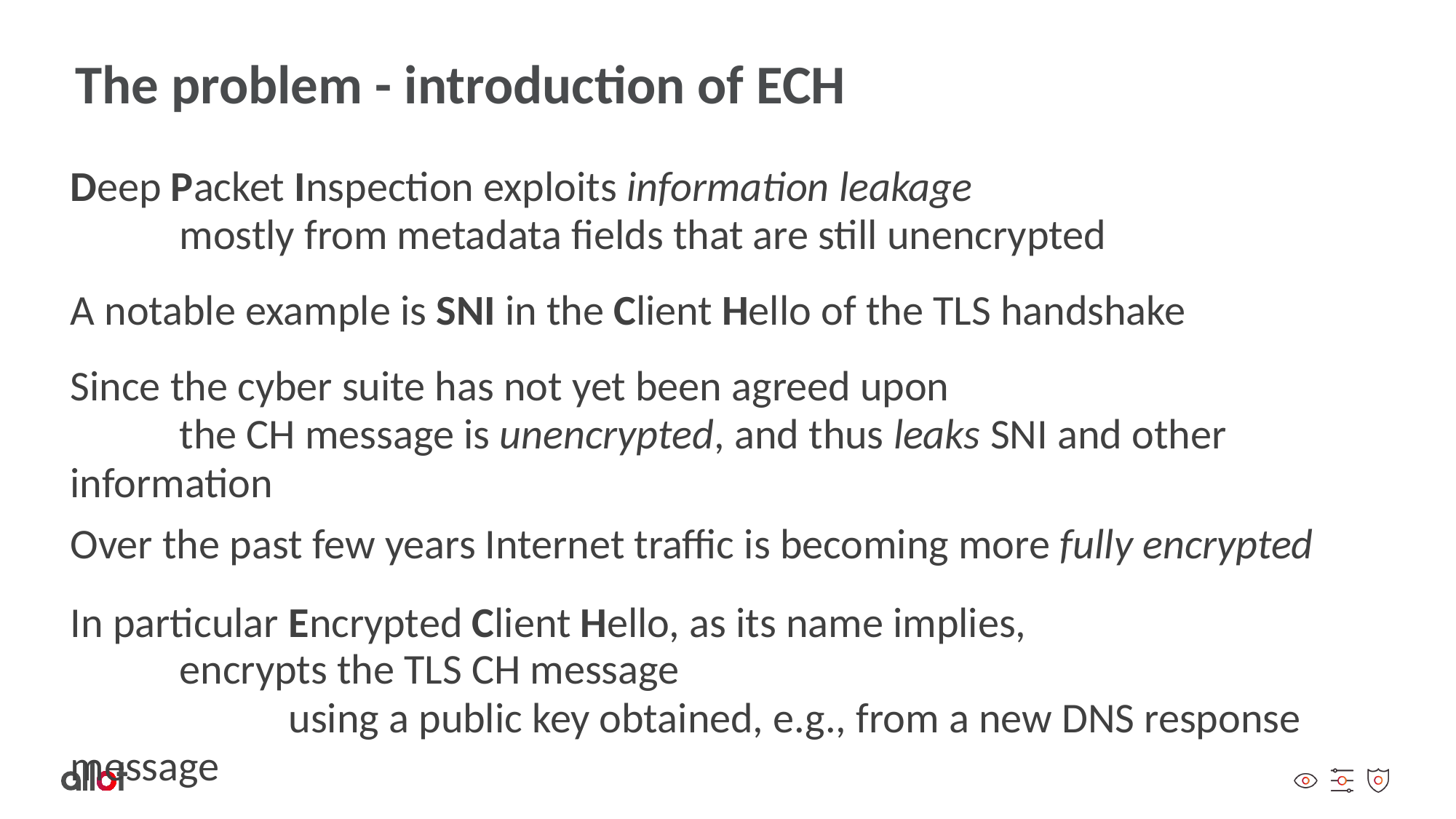

# The problem - introduction of ECH
Deep Packet Inspection exploits information leakage
	mostly from metadata fields that are still unencrypted
A notable example is SNI in the Client Hello of the TLS handshake
Since the cyber suite has not yet been agreed upon
	the CH message is unencrypted, and thus leaks SNI and other information
Over the past few years Internet traffic is becoming more fully encrypted
In particular Encrypted Client Hello, as its name implies,
	encrypts the TLS CH message
		using a public key obtained, e.g., from a new DNS response message